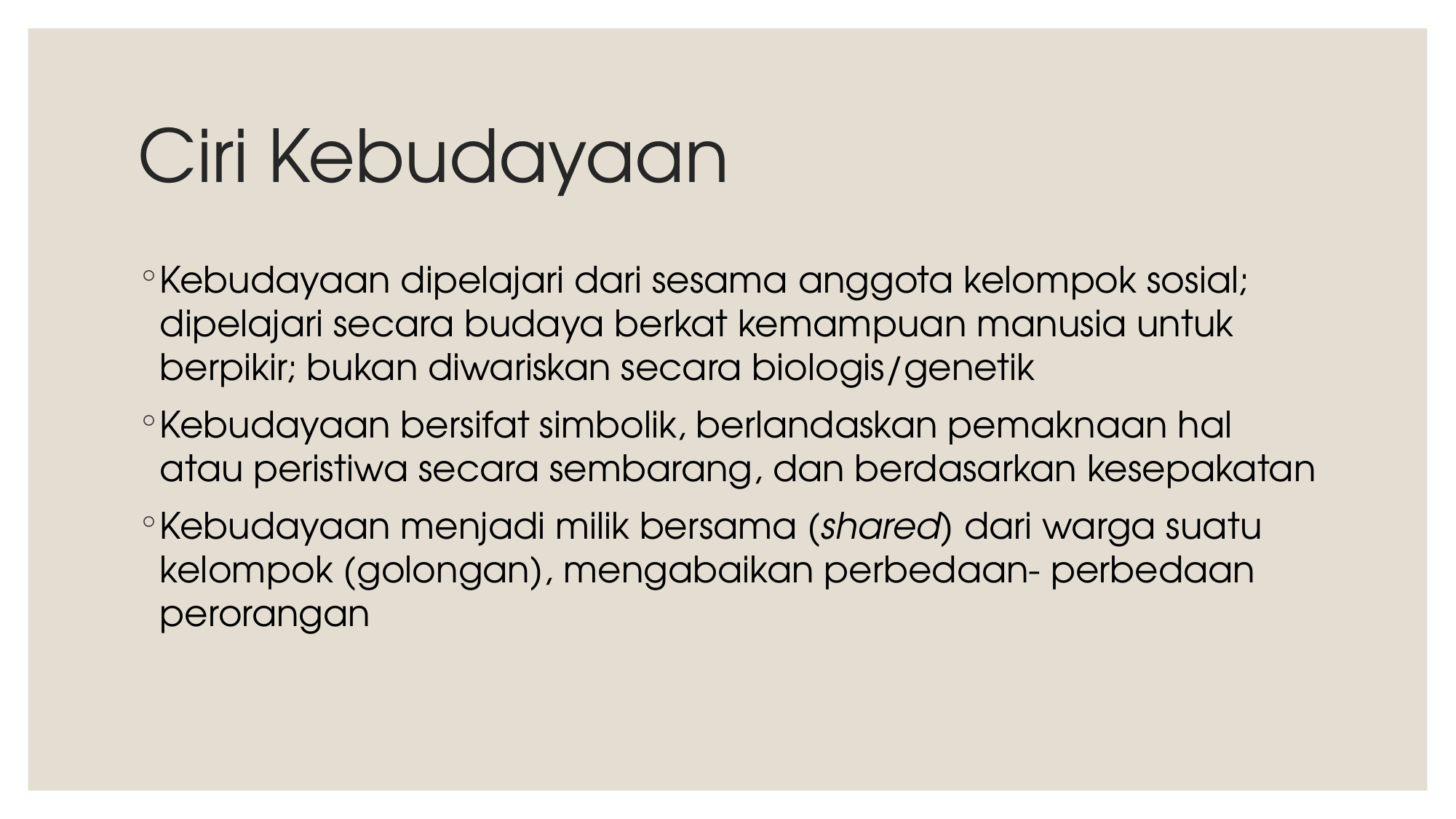

# Ciri Kebudayaan
Kebudayaan dipelajari dari sesama anggota kelompok sosial; dipelajari secara budaya berkat kemampuan manusia untuk berpikir; bukan diwariskan secara biologis/genetik
Kebudayaan bersifat simbolik, berlandaskan pemaknaan hal atau peristiwa secara sembarang, dan berdasarkan kesepakatan
Kebudayaan menjadi milik bersama (shared) dari warga suatu kelompok (golongan), mengabaikan perbedaan- perbedaan perorangan